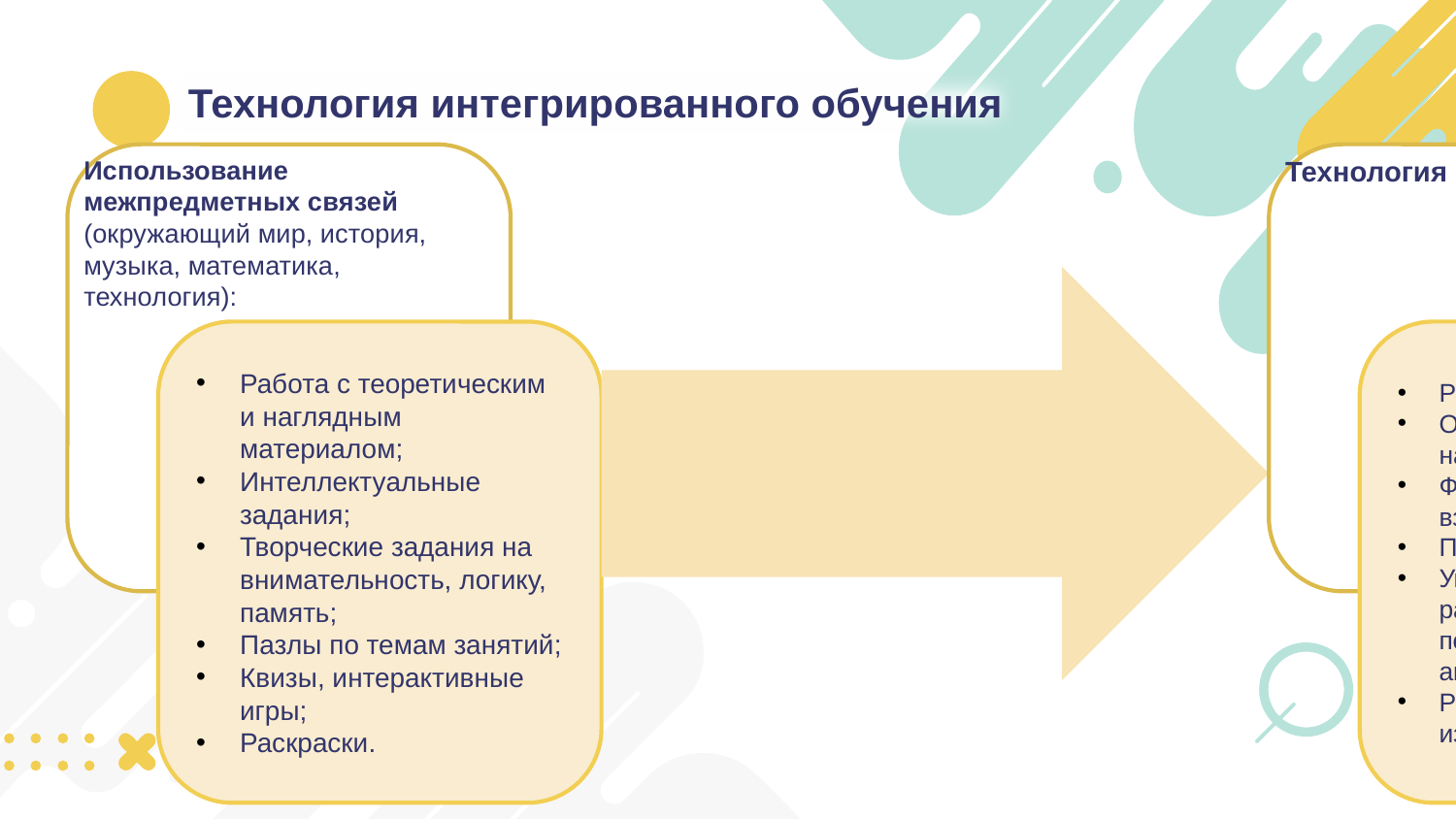

Технология интегрированного обучения
Использование межпредметных связей (окружающий мир, история, музыка, математика, технология):
Работа с теоретическим и наглядным материалом;
Интеллектуальные задания;
Творческие задания на внимательность, логику, память;
Пазлы по темам занятий;
Раскраски.
Квизы, интерактивные игры;